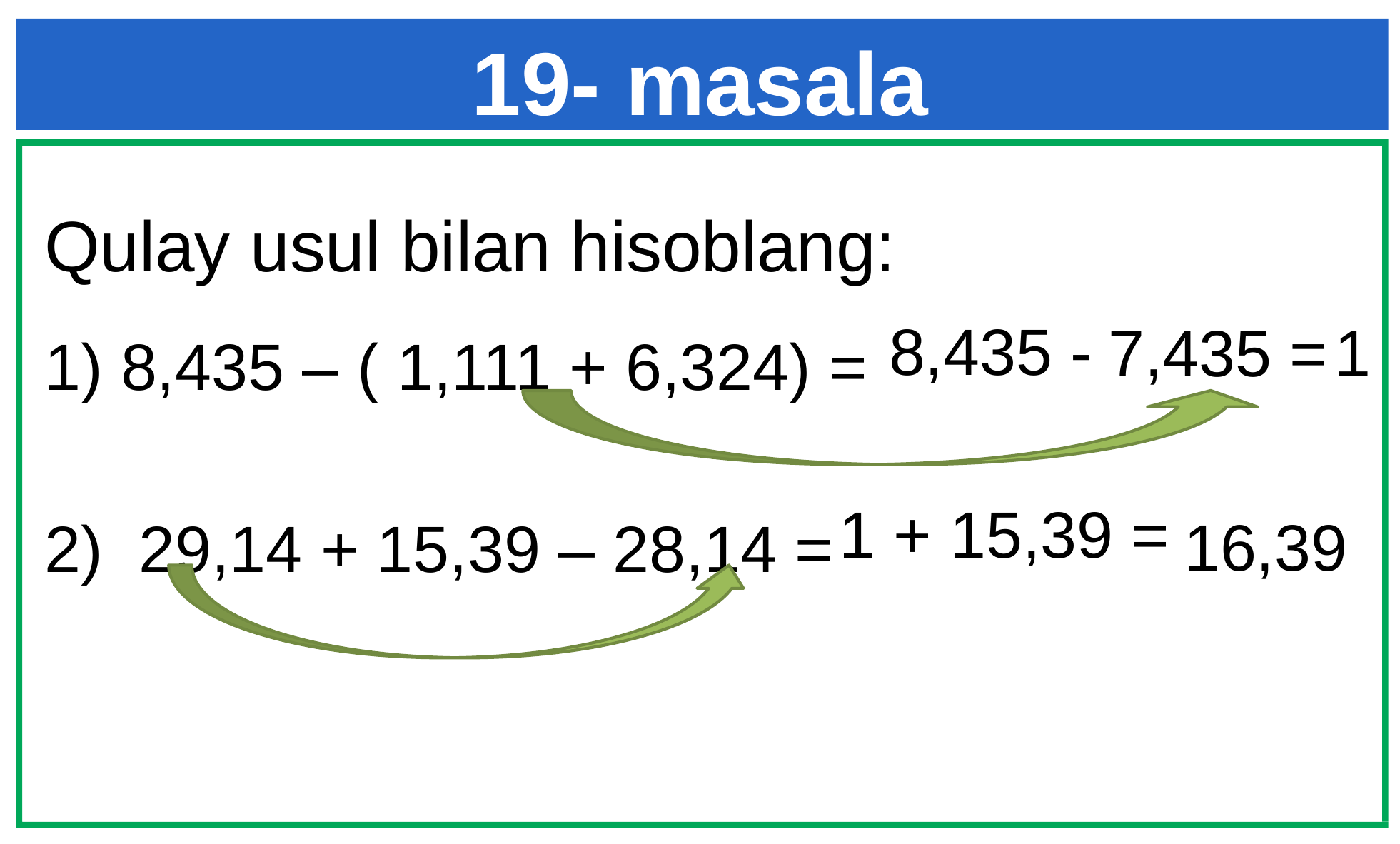

19- masala
Qulay usul bilan hisoblang:
1) 8,435 – ( 1,111 + 6,324) =

2)  29,14 + 15,39 – 28,14 =
8,435 -
7,435 =
1

16,39
1 + 15,39 =